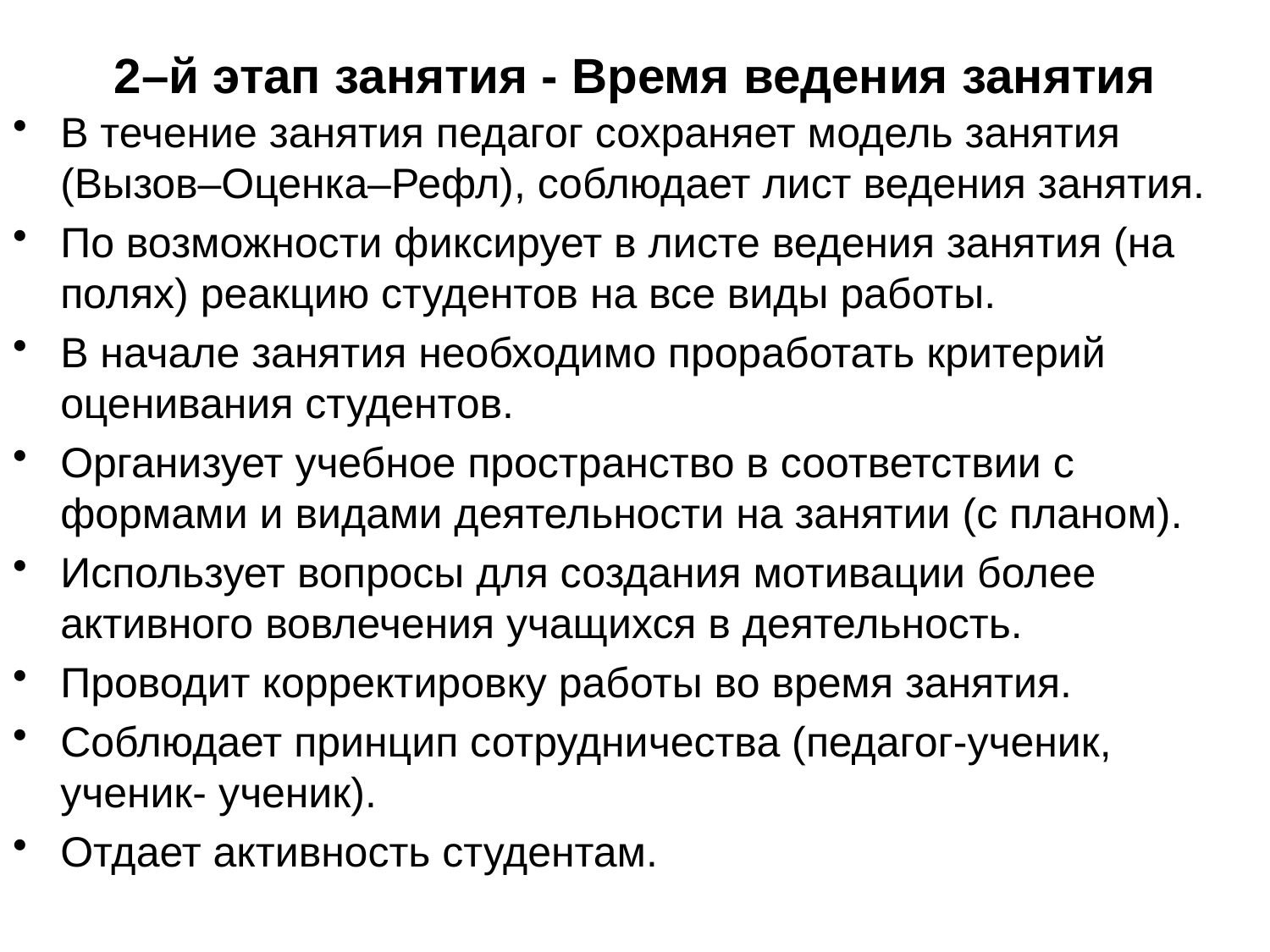

# 2–й этап занятия - Время ведения занятия
В течение занятия педагог сохраняет модель занятия (Вызов–Оценка–Рефл), соблюдает лист ведения занятия.
По возможности фиксирует в листе ведения занятия (на полях) реакцию студентов на все виды работы.
В начале занятия необходимо проработать критерий оценивания студентов.
Организует учебное пространство в соответствии с формами и видами деятельности на занятии (с планом).
Использует вопросы для создания мотивации более активного вовлечения учащихся в деятельность.
Проводит корректировку работы во время занятия.
Соблюдает принцип сотрудничества (педагог-ученик, ученик- ученик).
Отдает активность студентам.